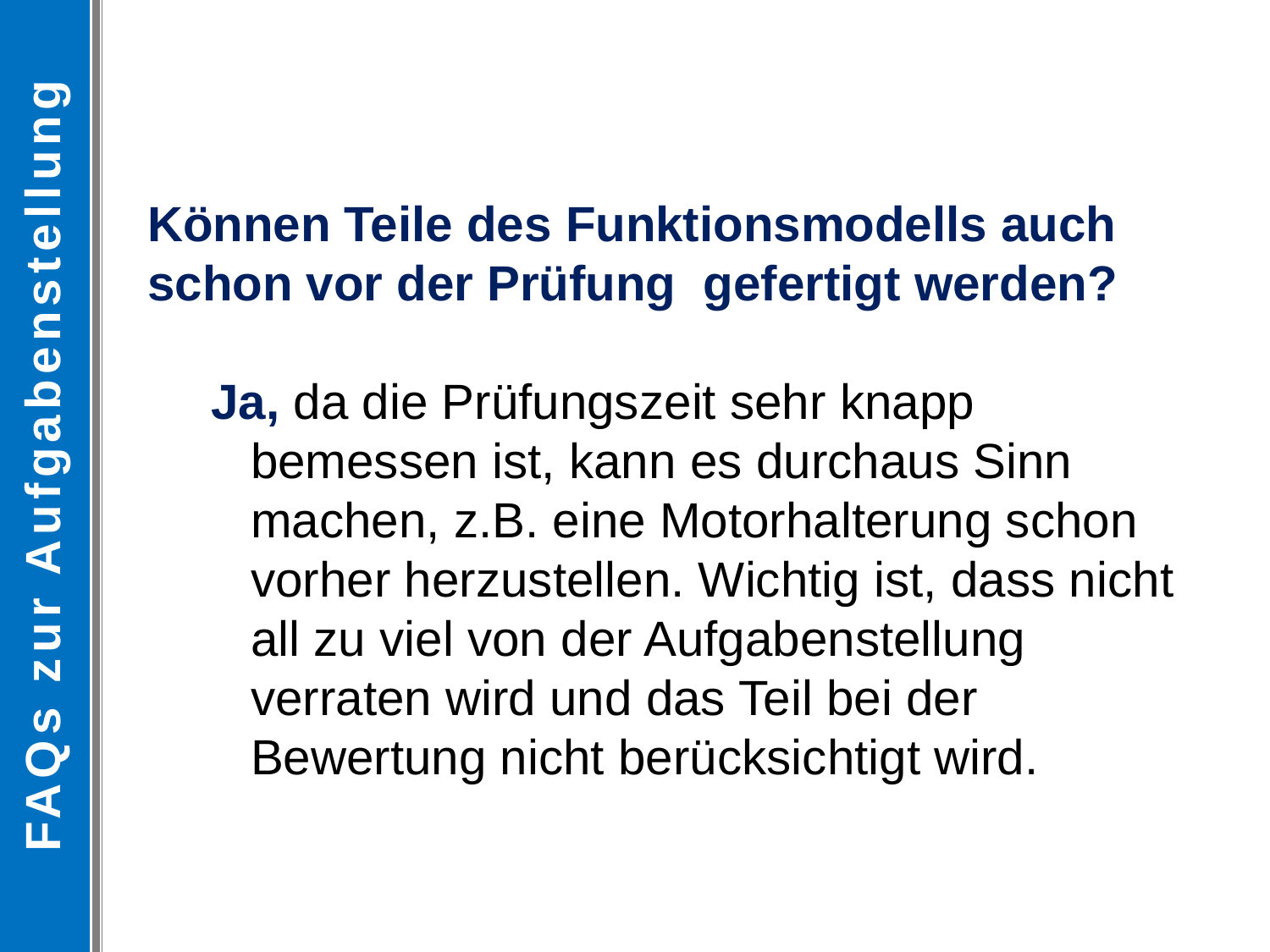

FAQs zur Aufgabenstellung
Können Teile des Funktionsmodells auch schon vor der Prüfung  gefertigt werden?

Ja, da die Prüfungszeit sehr knapp bemessen ist, kann es durchaus Sinn machen, z.B. eine Motorhalterung schon vorher herzustellen. Wichtig ist, dass nicht all zu viel von der Aufgabenstellung verraten wird und das Teil bei der Bewertung nicht berücksichtigt wird.